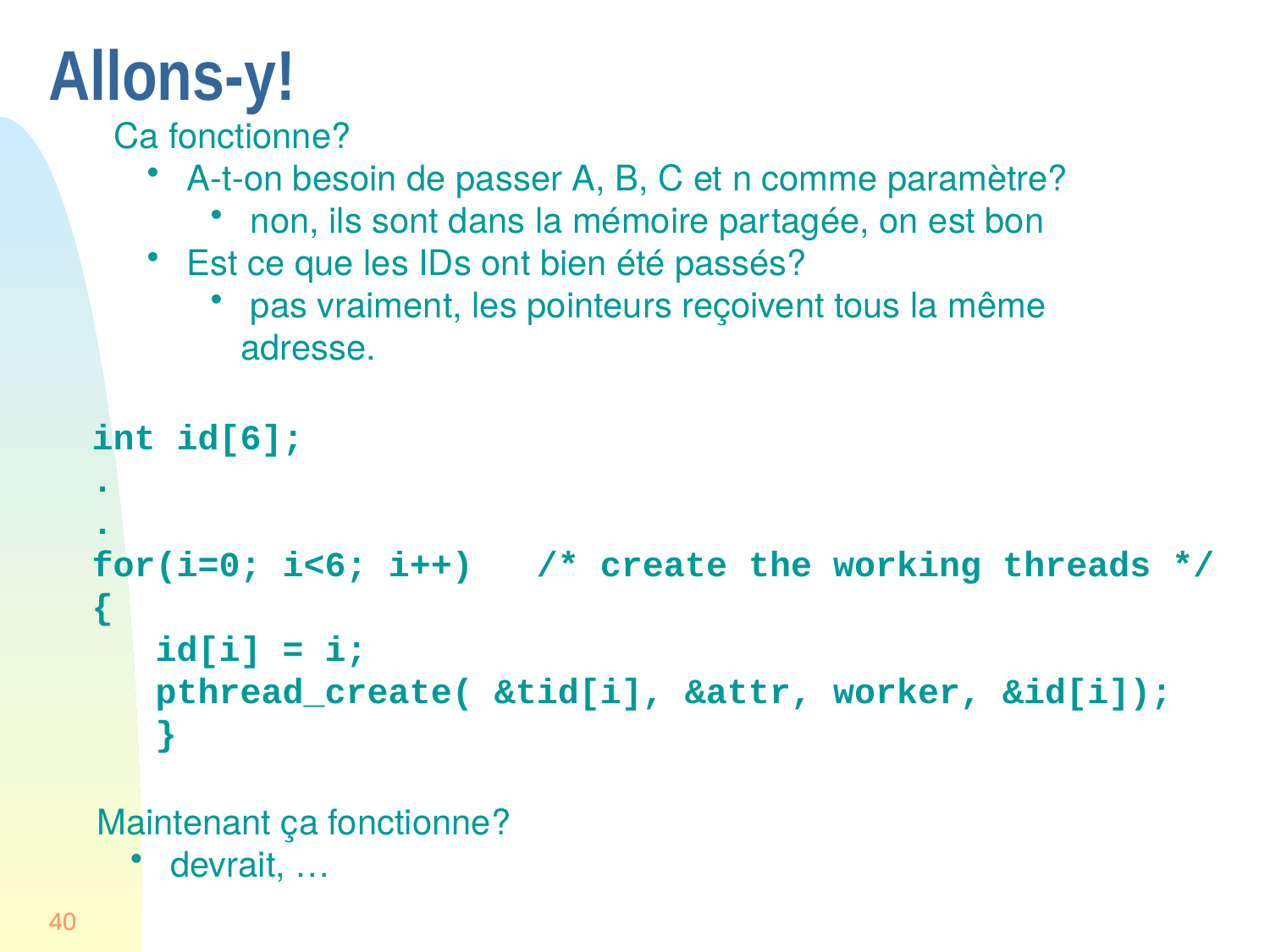

Allons-y!
Ca fonctionne?
 A-t-on besoin de passer A, B, C et n comme paramètre?
 non, ils sont dans la mémoire partagée, on est bon
 Est ce que les IDs ont bien été passés?
 pas vraiment, les pointeurs reçoivent tous la même  adresse.
int id[6];
.
.
for(i=0; i<6; i++)   /* create the working threads */ {
id[i] = i;
pthread_create( &tid[i], &attr, worker, &id[i]);
}
Maintenant ça fonctionne?
 devrait, …
40
40